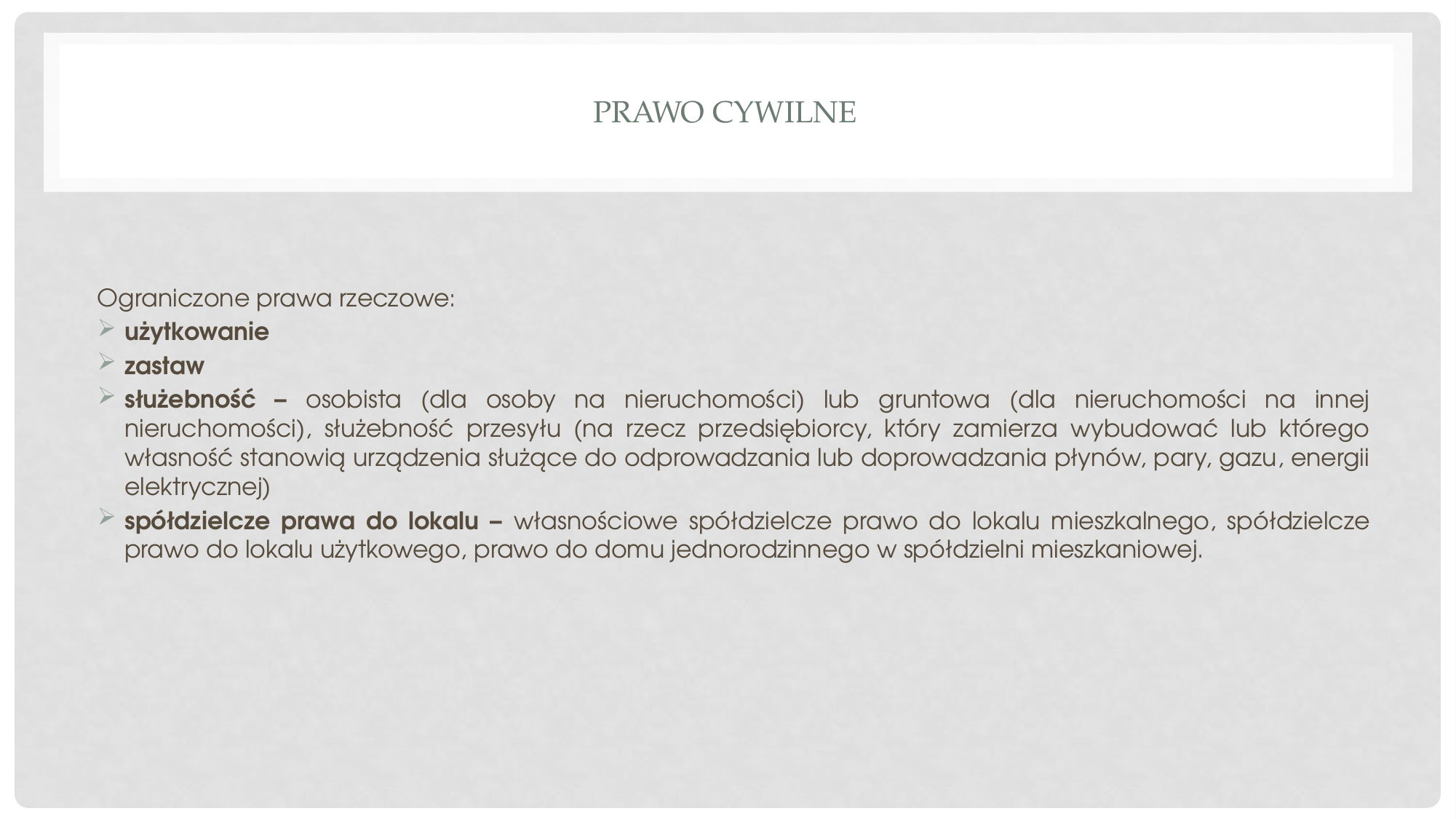

# Prawo cywilne

Ograniczone prawa rzeczowe:
użytkowanie
zastaw
służebność – osobista (dla osoby na nieruchomości) lub gruntowa (dla nieruchomości na innej nieruchomości), służebność przesyłu (na rzecz przedsiębiorcy, który zamierza wybudować lub którego własność stanowią urządzenia służące do odprowadzania lub doprowadzania płynów, pary, gazu, energii elektrycznej)
spółdzielcze prawa do lokalu – własnościowe spółdzielcze prawo do lokalu mieszkalnego, spółdzielcze prawo do lokalu użytkowego, prawo do domu jednorodzinnego w spółdzielni mieszkaniowej.